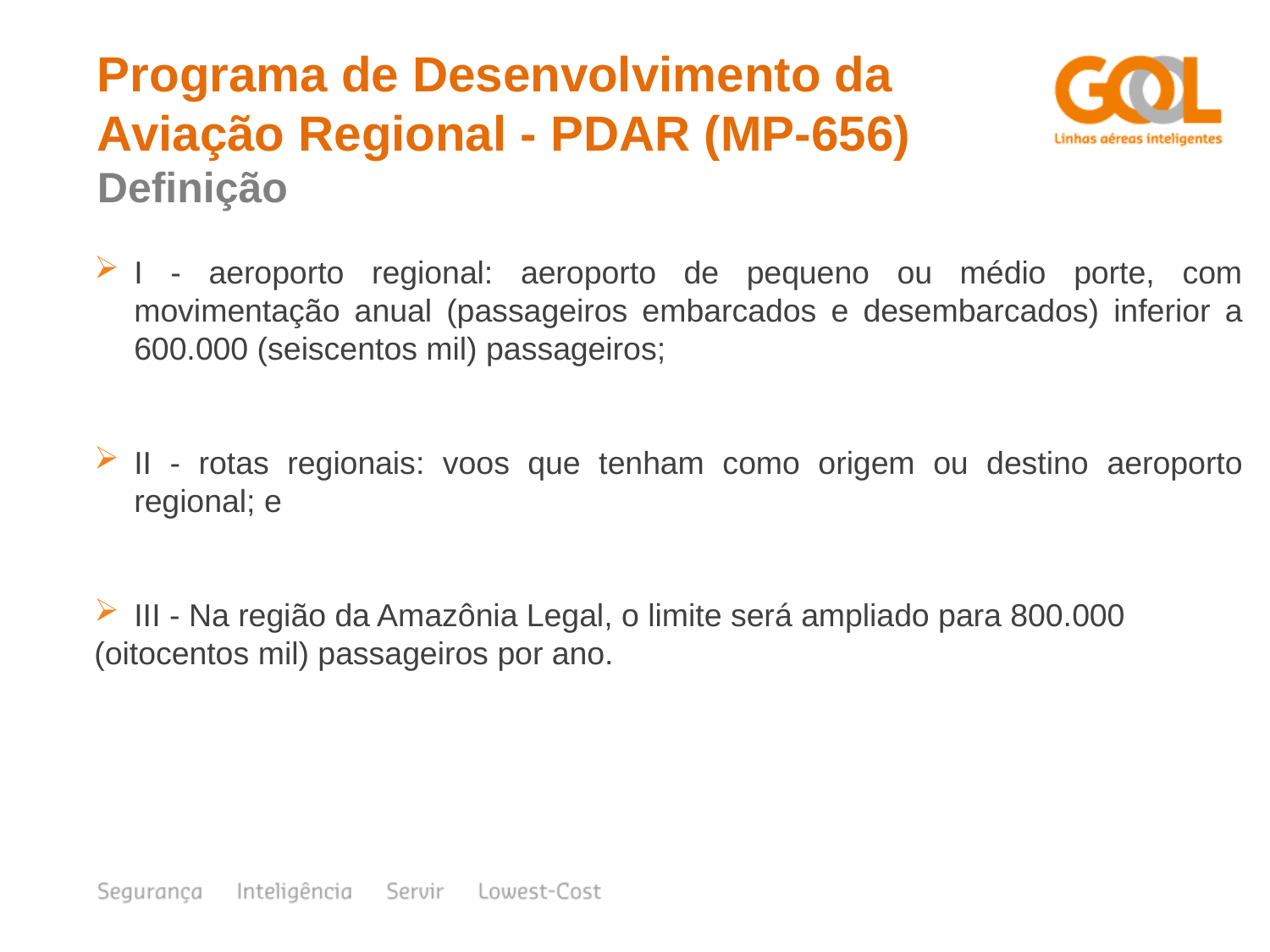

Programa de Desenvolvimento da
Aviação Regional - PDAR (MP-656)
Definição
I - aeroporto regional: aeroporto de pequeno ou médio porte, com movimentação anual (passageiros embarcados e desembarcados) inferior a 600.000 (seiscentos mil) passageiros;

II - rotas regionais: voos que tenham como origem ou destino aeroporto regional; e

III - Na região da Amazônia Legal, o limite será ampliado para 800.000
(oitocentos mil) passageiros por ano.